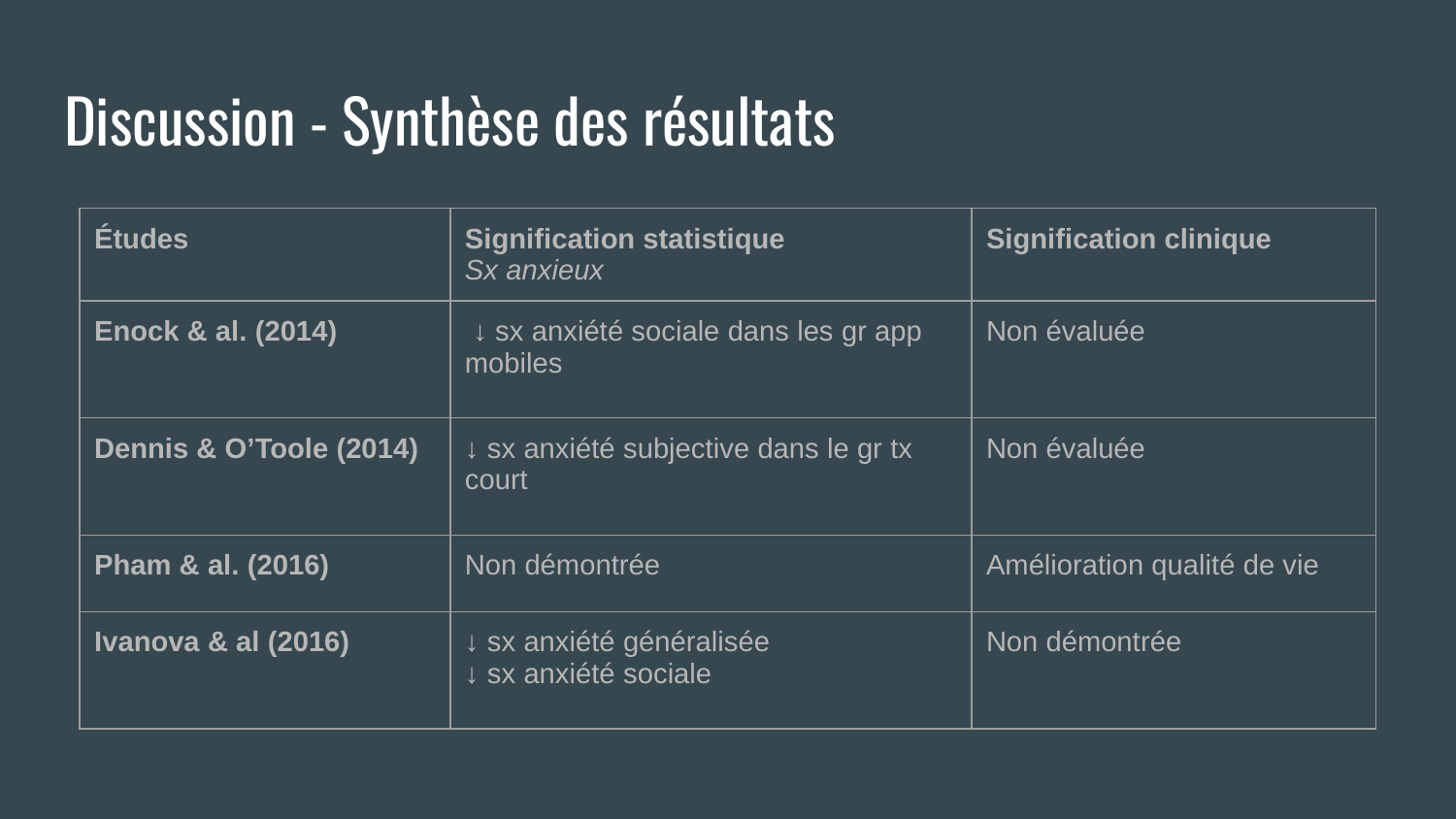

# Discussion - Synthèse des résultats
| Études | Signification statistique Sx anxieux | Signification clinique |
| --- | --- | --- |
| Enock & al. (2014) | ↓ sx anxiété sociale dans les gr app mobiles | Non évaluée |
| Dennis & O’Toole (2014) | ↓ sx anxiété subjective dans le gr tx court | Non évaluée |
| Pham & al. (2016) | Non démontrée | Amélioration qualité de vie |
| Ivanova & al (2016) | ↓ sx anxiété généralisée ↓ sx anxiété sociale | Non démontrée |